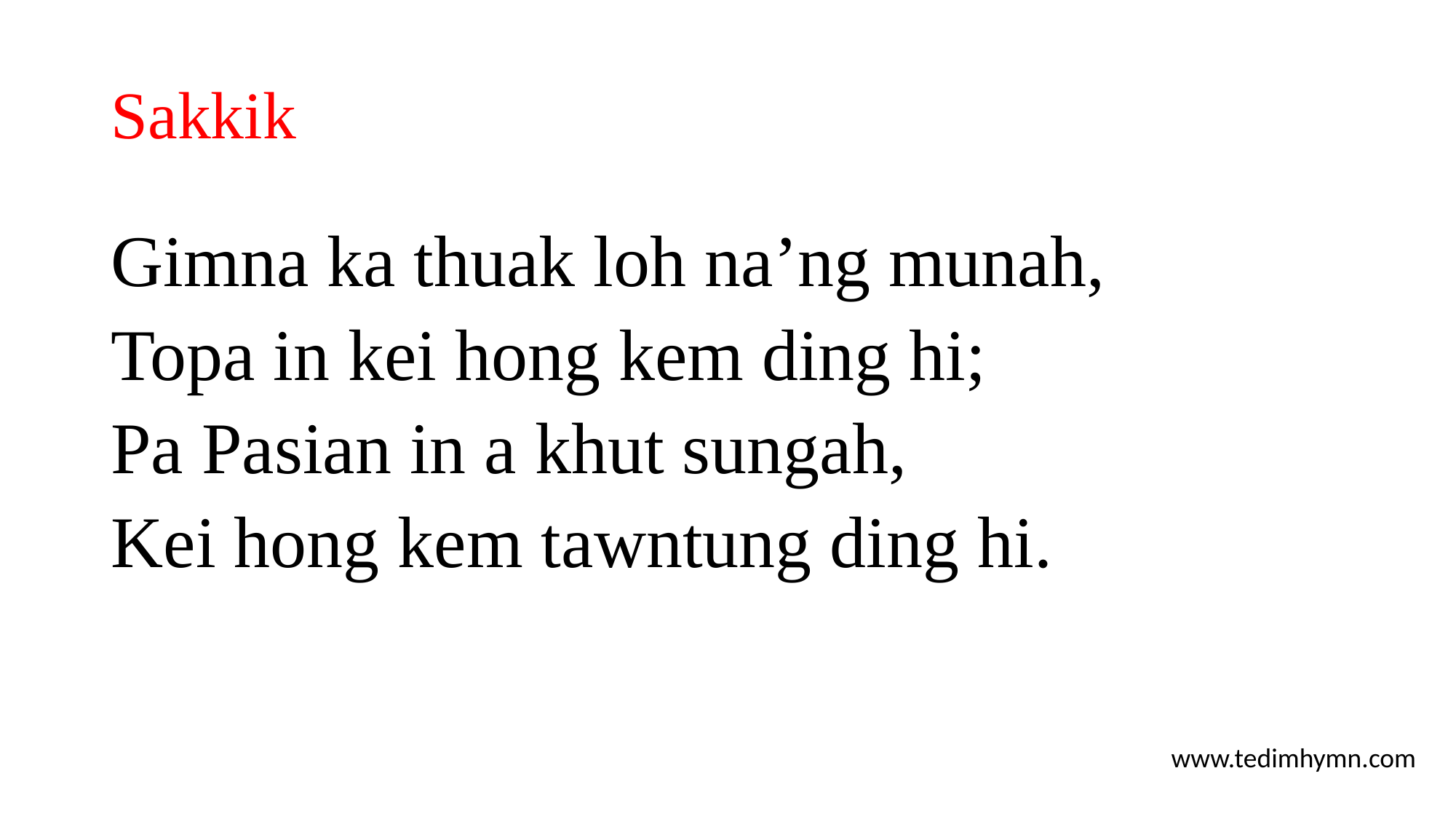

# Sakkik
Gimna ka thuak loh na’ng munah,
Topa in kei hong kem ding hi;
Pa Pasian in a khut sungah,
Kei hong kem tawntung ding hi.

www.tedimhymn.com